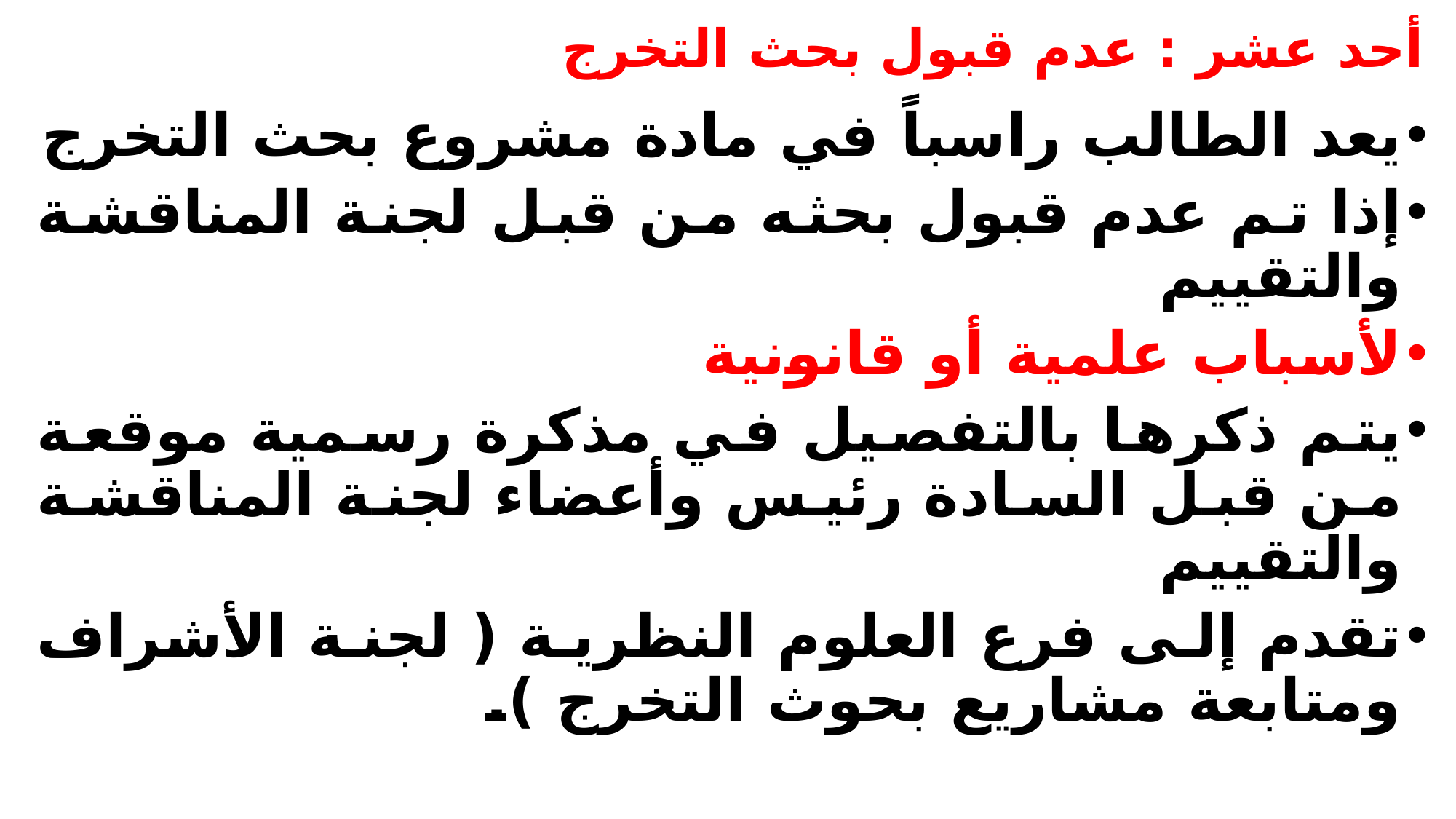

# أحد عشر : عدم قبول بحث التخرج
يعد الطالب راسباً في مادة مشروع بحث التخرج
إذا تم عدم قبول بحثه من قبل لجنة المناقشة والتقييم
لأسباب علمية أو قانونية
يتم ذكرها بالتفصيل في مذكرة رسمية موقعة من قبل السادة رئيس وأعضاء لجنة المناقشة والتقييم
تقدم إلى فرع العلوم النظرية ( لجنة الأشراف ومتابعة مشاريع بحوث التخرج ).